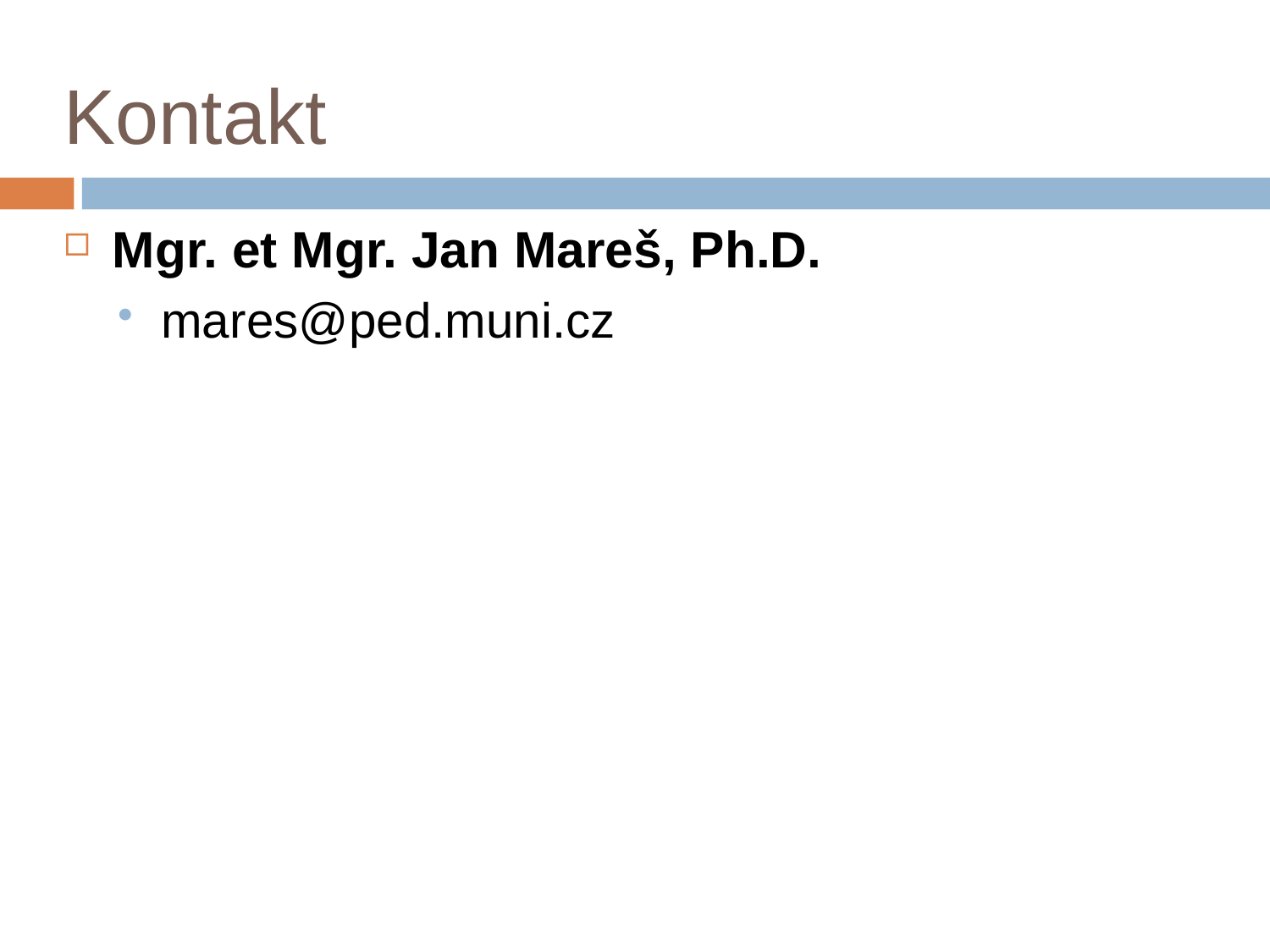

Kontakt
Mgr. et Mgr. Jan Mareš, Ph.D.
mares@ped.muni.cz